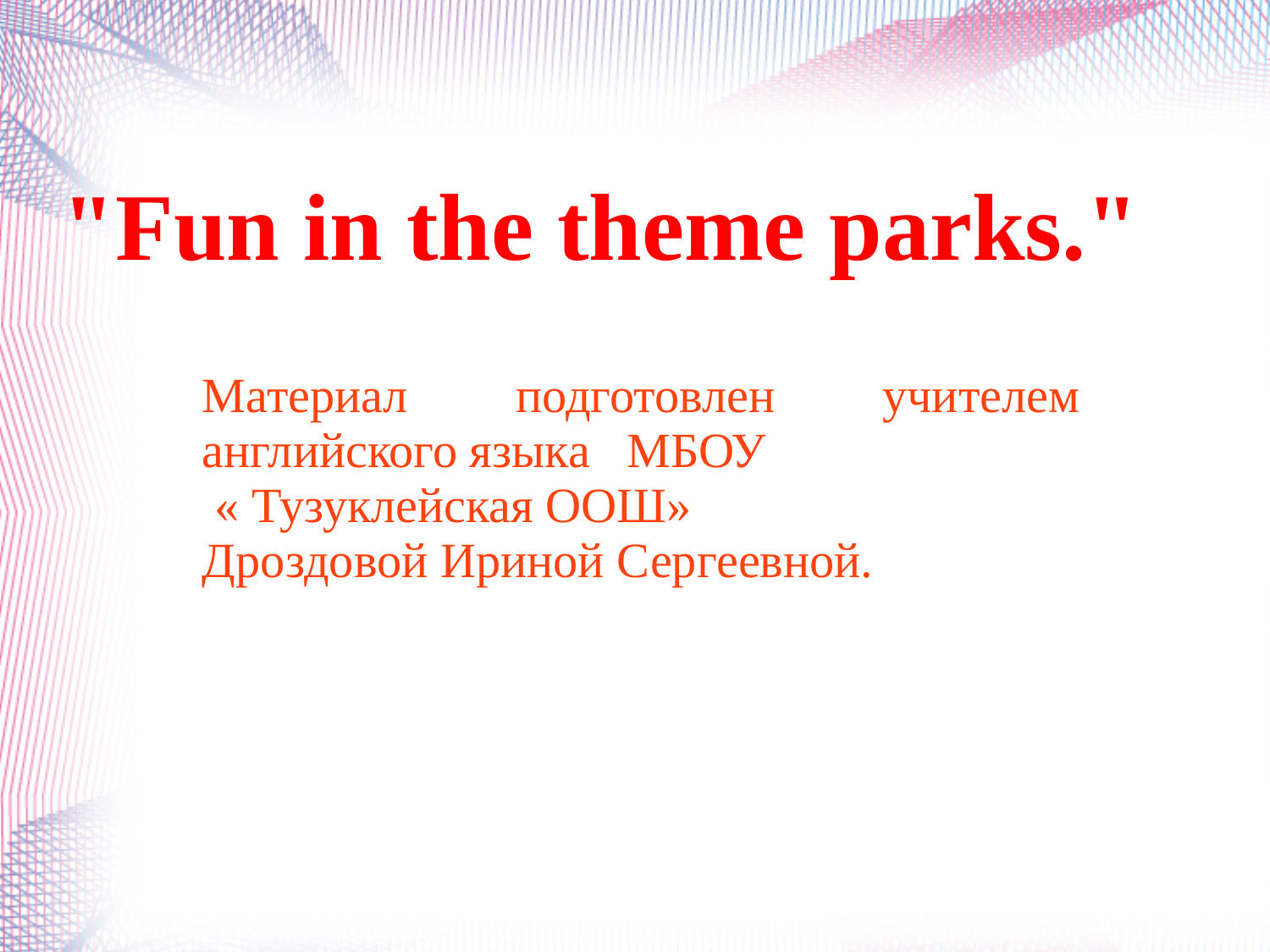

"Fun in the theme parks."
Материал подготовлен учителем английского языка   МБОУ
 « Тузуклейская ООШ»
Дроздовой Ириной Сергеевной.